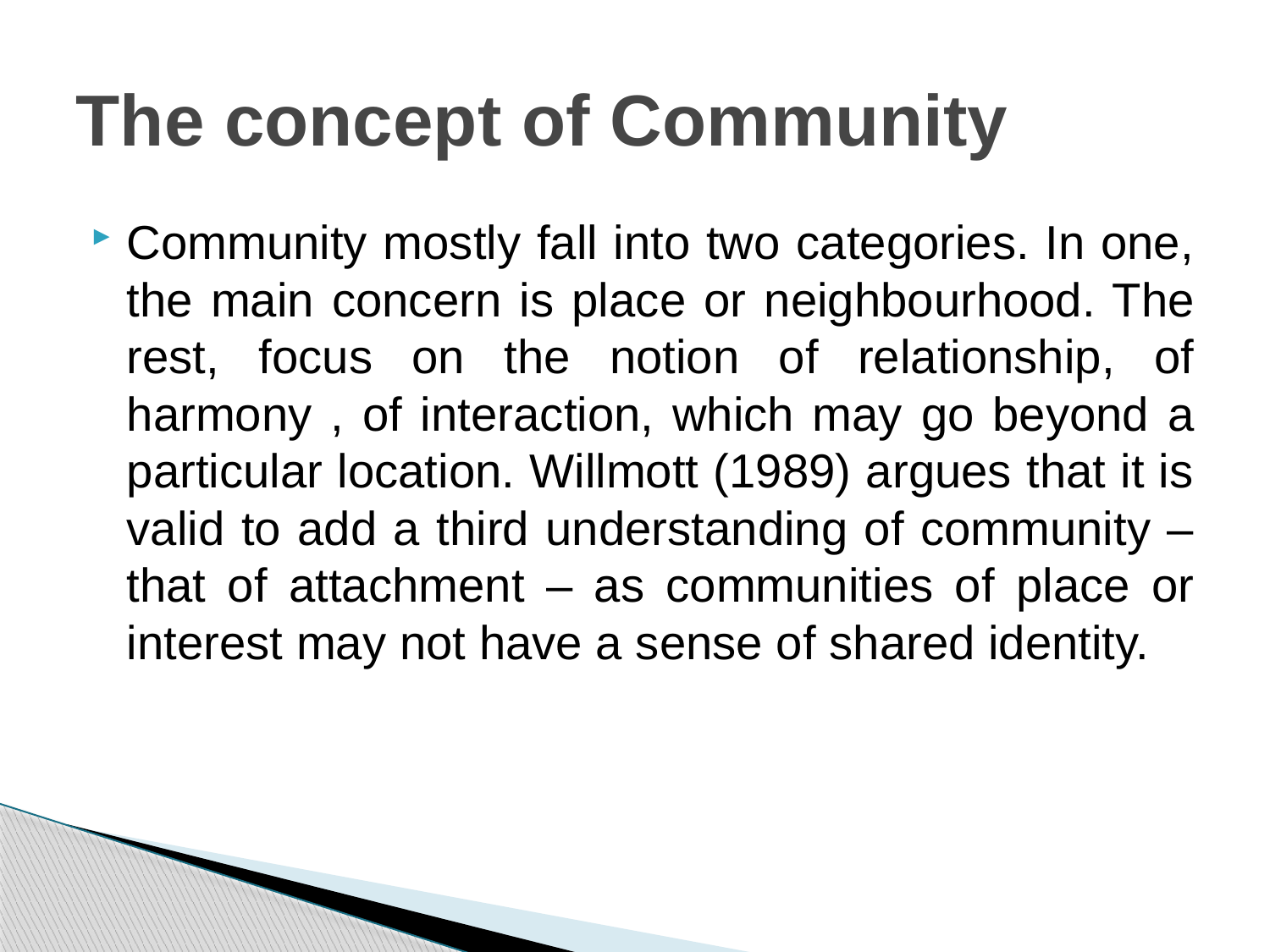

# The concept of Community
Community mostly fall into two categories. In one, the main concern is place or neighbourhood. The rest, focus on the notion of relationship, of harmony , of interaction, which may go beyond a particular location. Willmott (1989) argues that it is valid to add a third understanding of community – that of attachment – as communities of place or interest may not have a sense of shared identity.